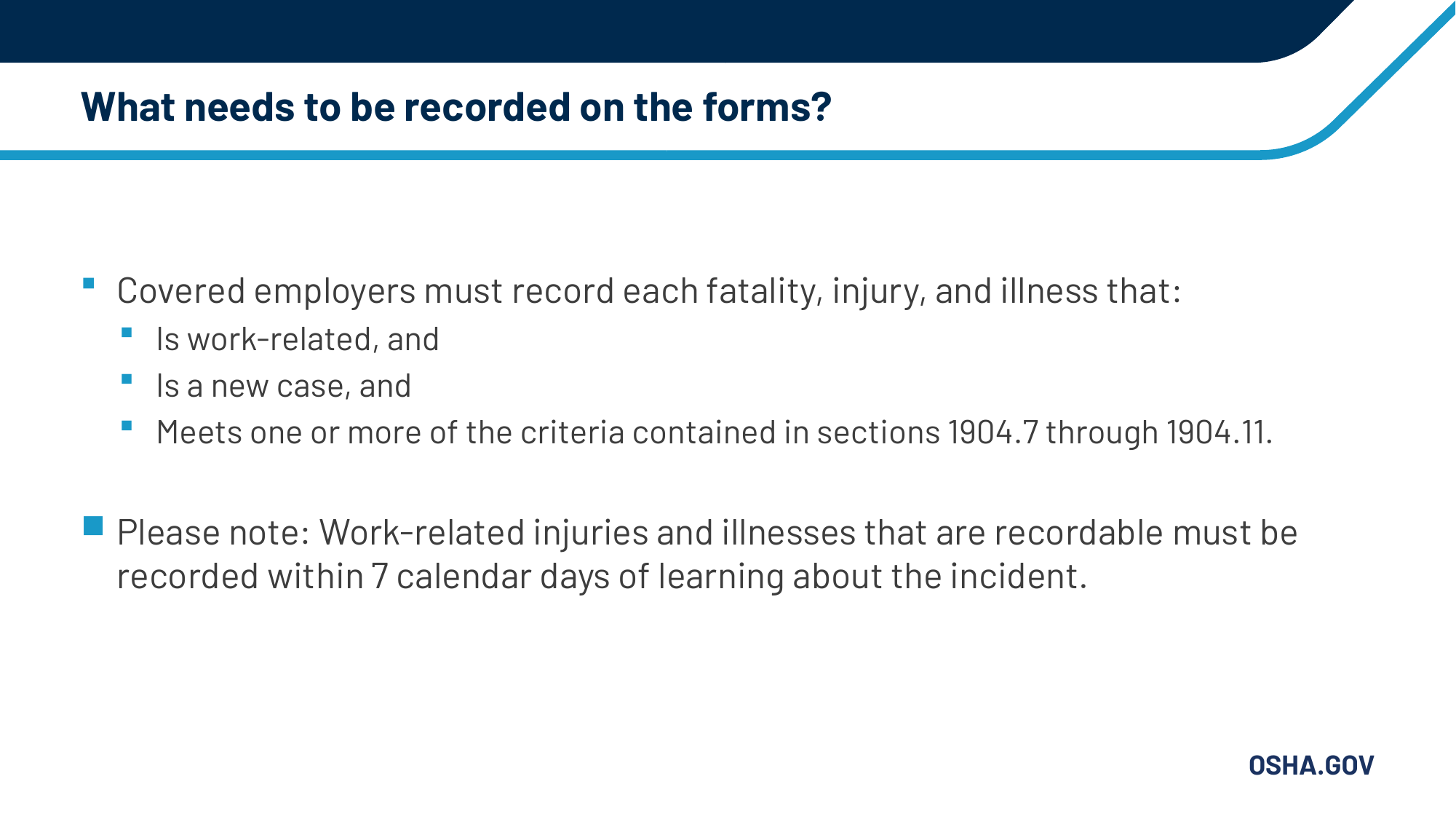

# What needs to be recorded on the forms?
Covered employers must record each fatality, injury, and illness that:
Is work-related, and
Is a new case, and
Meets one or more of the criteria contained in sections 1904.7 through 1904.11.

Please note: Work-related injuries and illnesses that are recordable must be recorded within 7 calendar days of learning about the incident.